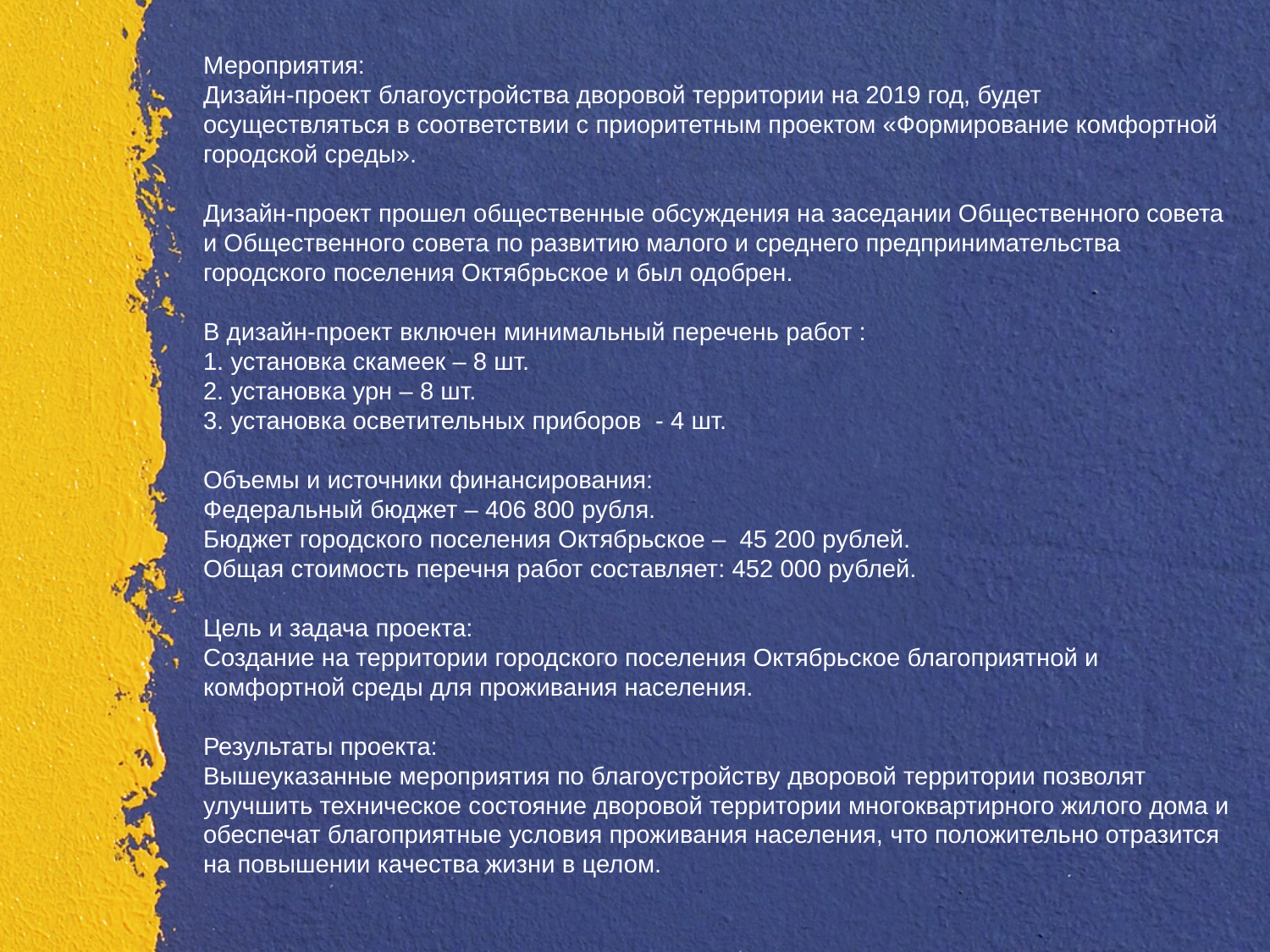

# Мероприятия: Дизайн-проект благоустройства дворовой территории на 2019 год, будет осуществляться в соответствии с приоритетным проектом «Формирование комфортной городской среды». Дизайн-проект прошел общественные обсуждения на заседании Общественного совета и Общественного совета по развитию малого и среднего предпринимательства городского поселения Октябрьское и был одобрен. В дизайн-проект включен минимальный перечень работ : 1. установка скамеек – 8 шт. 2. установка урн – 8 шт. 3. установка осветительных приборов  - 4 шт. Объемы и источники финансирования: Федеральный бюджет – 406 800 рубля. Бюджет городского поселения Октябрьское –  45 200 рублей. Общая стоимость перечня работ составляет: 452 000 рублей. Цель и задача проекта: Создание на территории городского поселения Октябрьское благоприятной и комфортной среды для проживания населения. Результаты проекта: Вышеуказанные мероприятия по благоустройству дворовой территории позволят улучшить техническое состояние дворовой территории многоквартирного жилого дома и обеспечат благоприятные условия проживания населения, что положительно отразится на повышении качества жизни в целом.